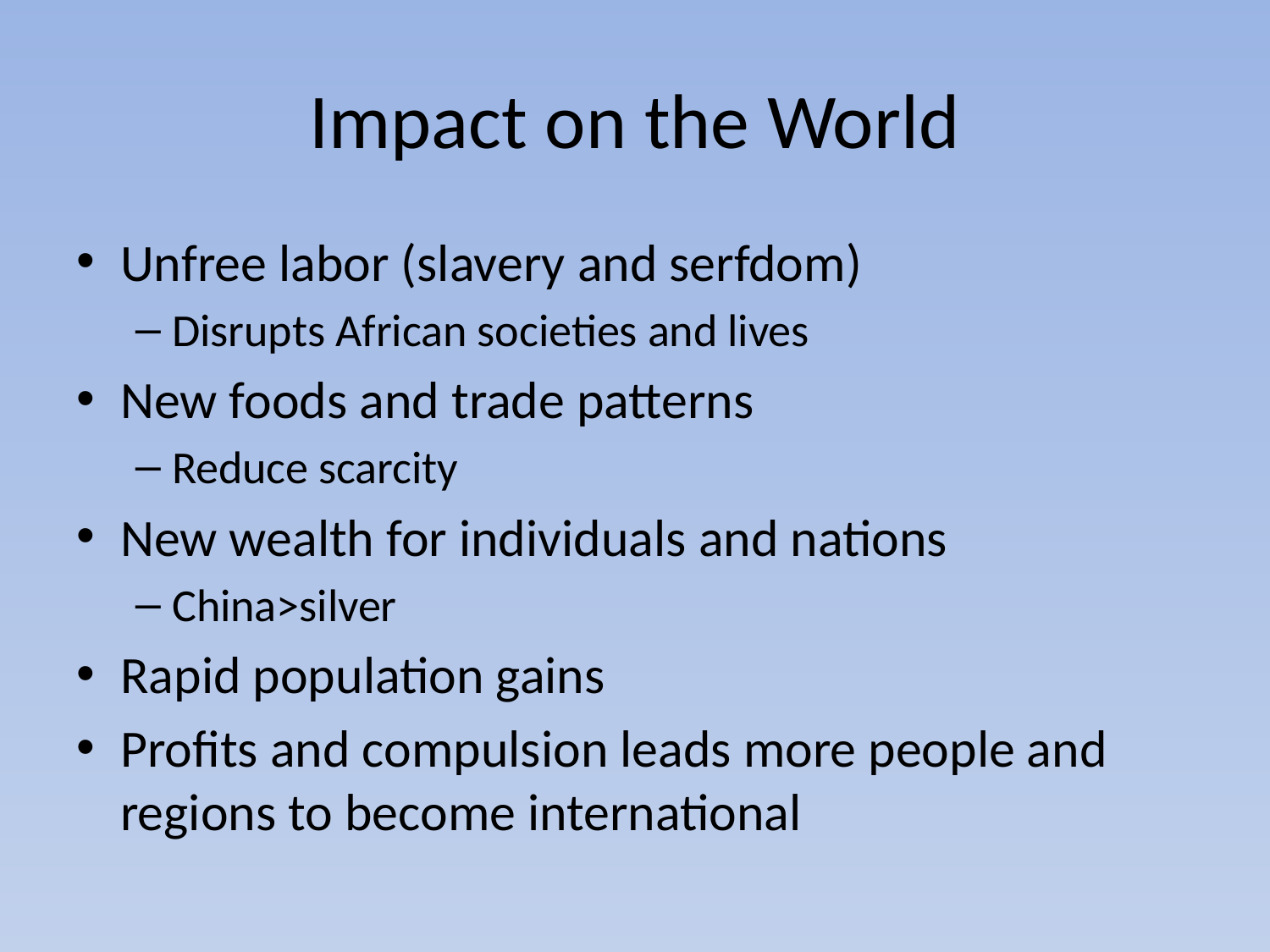

# Impact on the World
Unfree labor (slavery and serfdom)
Disrupts African societies and lives
New foods and trade patterns
Reduce scarcity
New wealth for individuals and nations
China>silver
Rapid population gains
Profits and compulsion leads more people and regions to become international